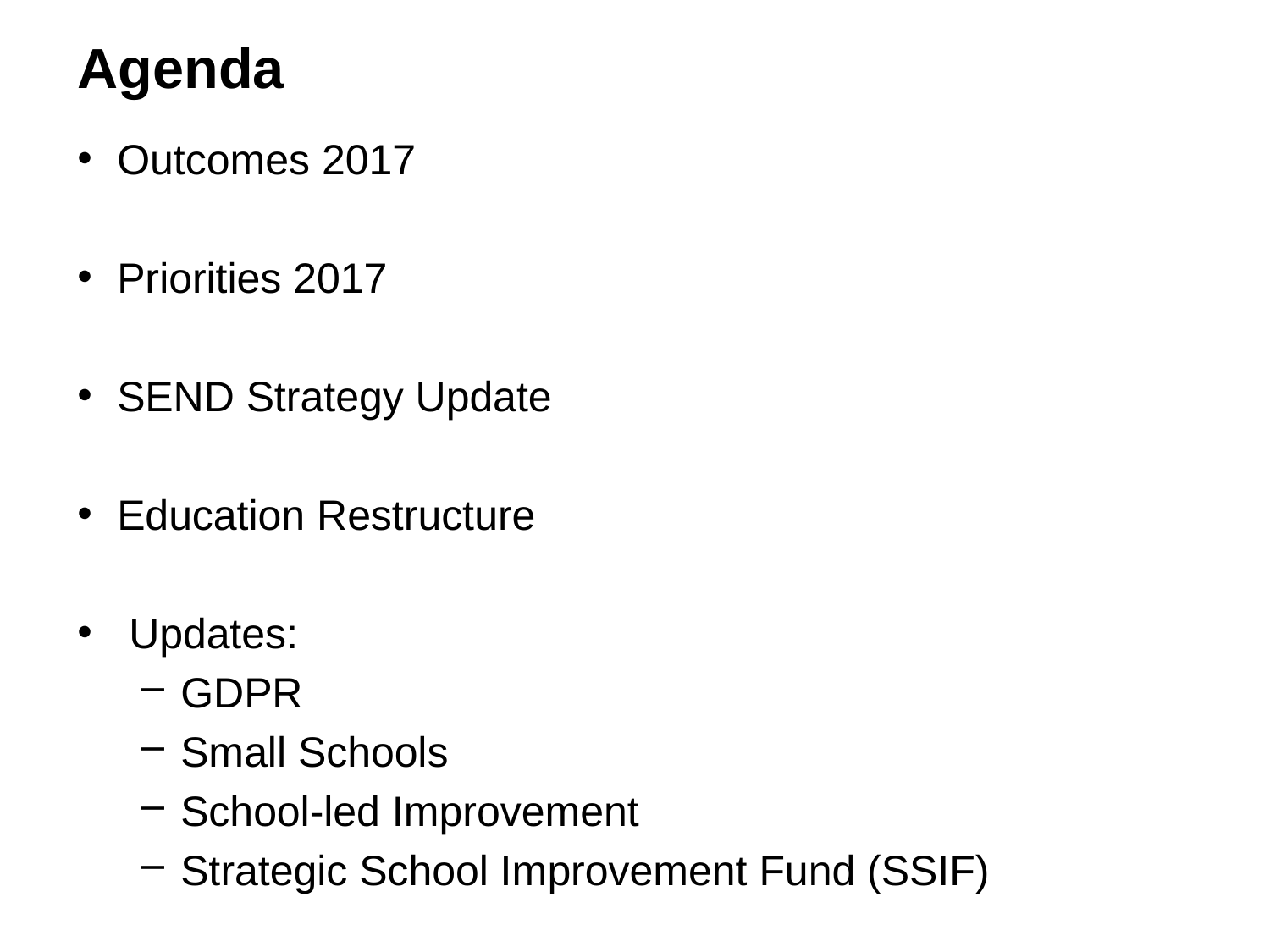

# Agenda
Outcomes 2017

Priorities 2017

SEND Strategy Update

Education Restructure

 Updates:
GDPR
Small Schools
School-led Improvement
Strategic School Improvement Fund (SSIF)